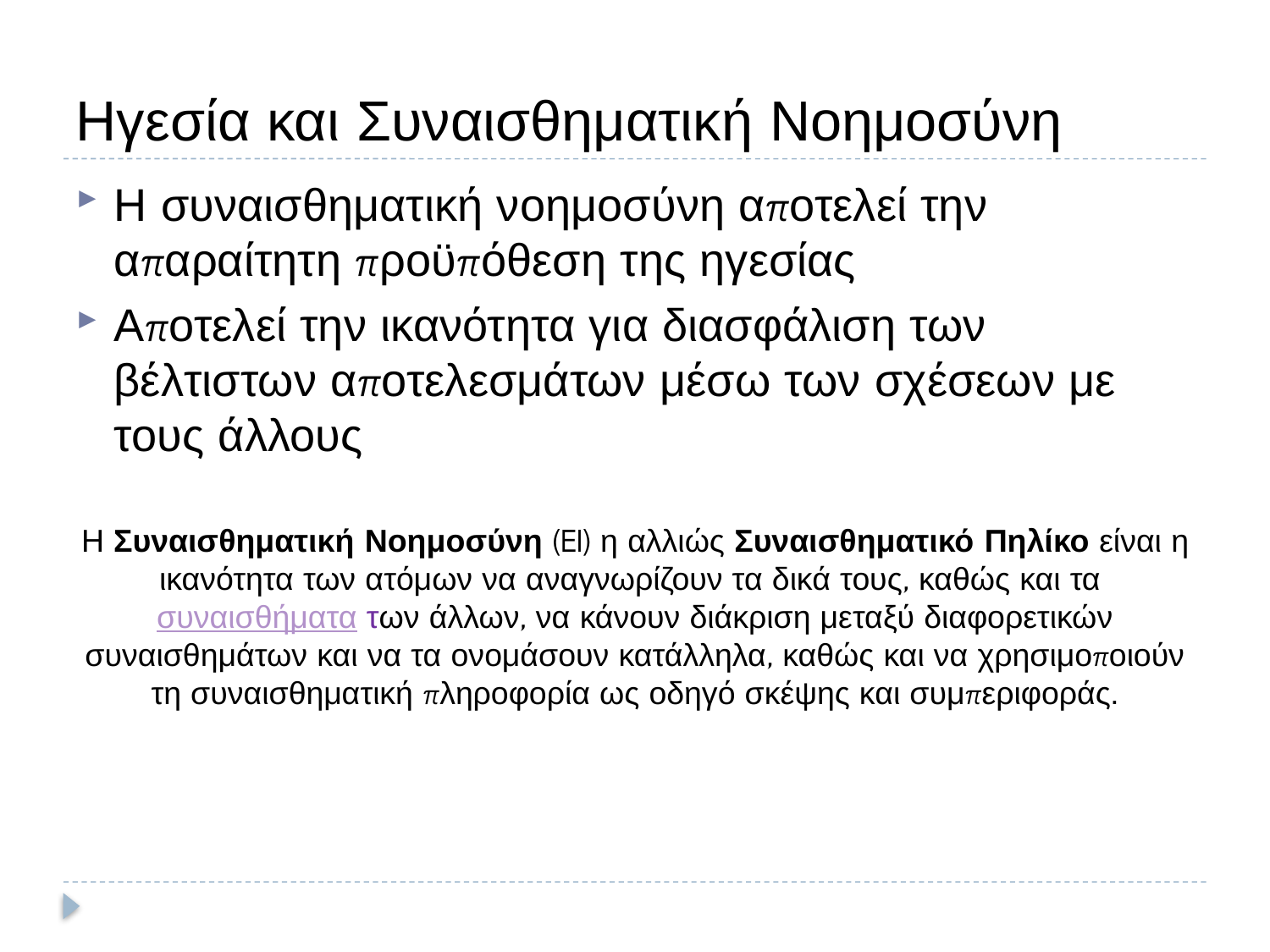

# Ηγεσία και Συναισθηματική Νοημοσύνη
Η συναισθηματική νοημοσύνη αποτελεί την απαραίτητη προϋπόθεση της ηγεσίας
Αποτελεί την ικανότητα για διασφάλιση των βέλτιστων αποτελεσμάτων μέσω των σχέσεων με τους άλλους

Η Συναισθηματική Νοημοσύνη (EI) η αλλιώς Συναισθηματικό Πηλίκο είναι η ικανότητα των ατόμων να αναγνωρίζουν τα δικά τους, καθώς και τα συναισθήματα των άλλων, να κάνουν διάκριση μεταξύ διαφορετικών συναισθημάτων και να τα ονομάσουν κατάλληλα, καθώς και να χρησιμοποιούν τη συναισθηματική πληροφορία ως οδηγό σκέψης και συμπεριφοράς.